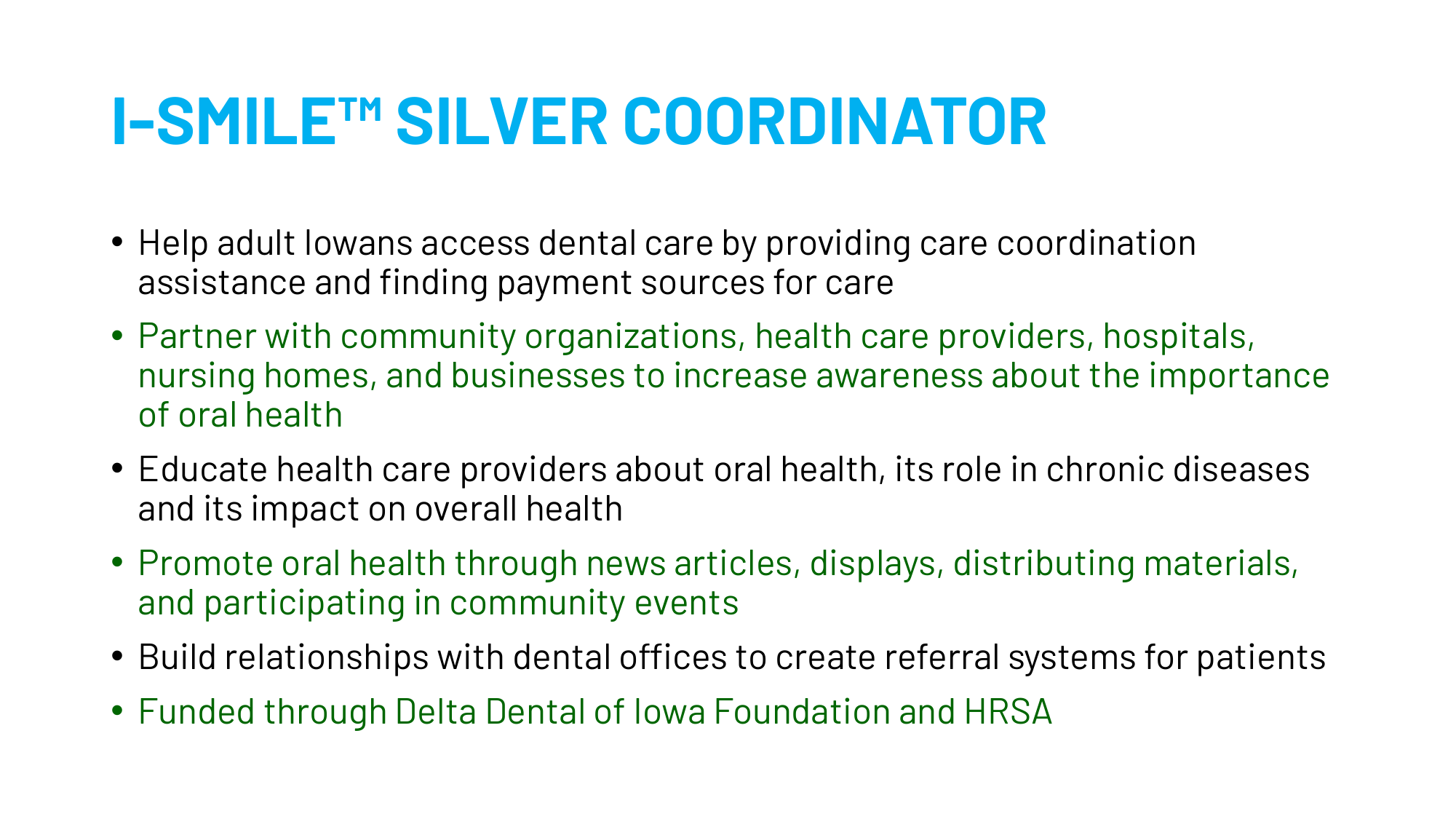

# I-SMILE™ SILVER COORDINATOR
Help adult Iowans access dental care by providing care coordination assistance and finding payment sources for care
Partner with community organizations, health care providers, hospitals, nursing homes, and businesses to increase awareness about the importance of oral health
Educate health care providers about oral health, its role in chronic diseases and its impact on overall health
Promote oral health through news articles, displays, distributing materials, and participating in community events
Build relationships with dental offices to create referral systems for patients
Funded through Delta Dental of Iowa Foundation and HRSA